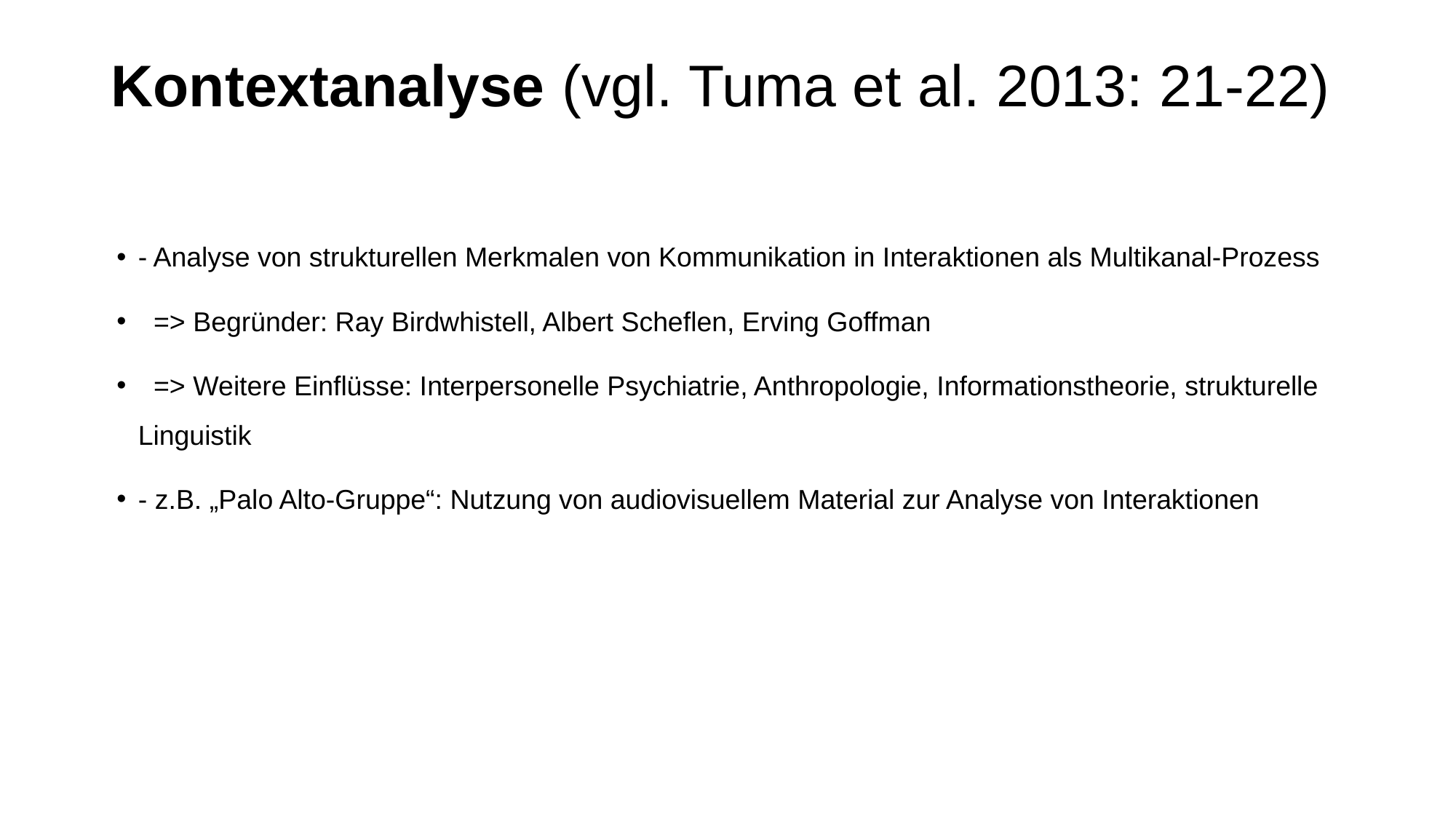

# Kontextanalyse (vgl. Tuma et al. 2013: 21-22)
- Analyse von strukturellen Merkmalen von Kommunikation in Interaktionen als Multikanal-Prozess
  => Begründer: Ray Birdwhistell, Albert Scheflen, Erving Goffman
  => Weitere Einflüsse: Interpersonelle Psychiatrie, Anthropologie, Informationstheorie, strukturelle Linguistik
- z.B. „Palo Alto-Gruppe“: Nutzung von audiovisuellem Material zur Analyse von Interaktionen